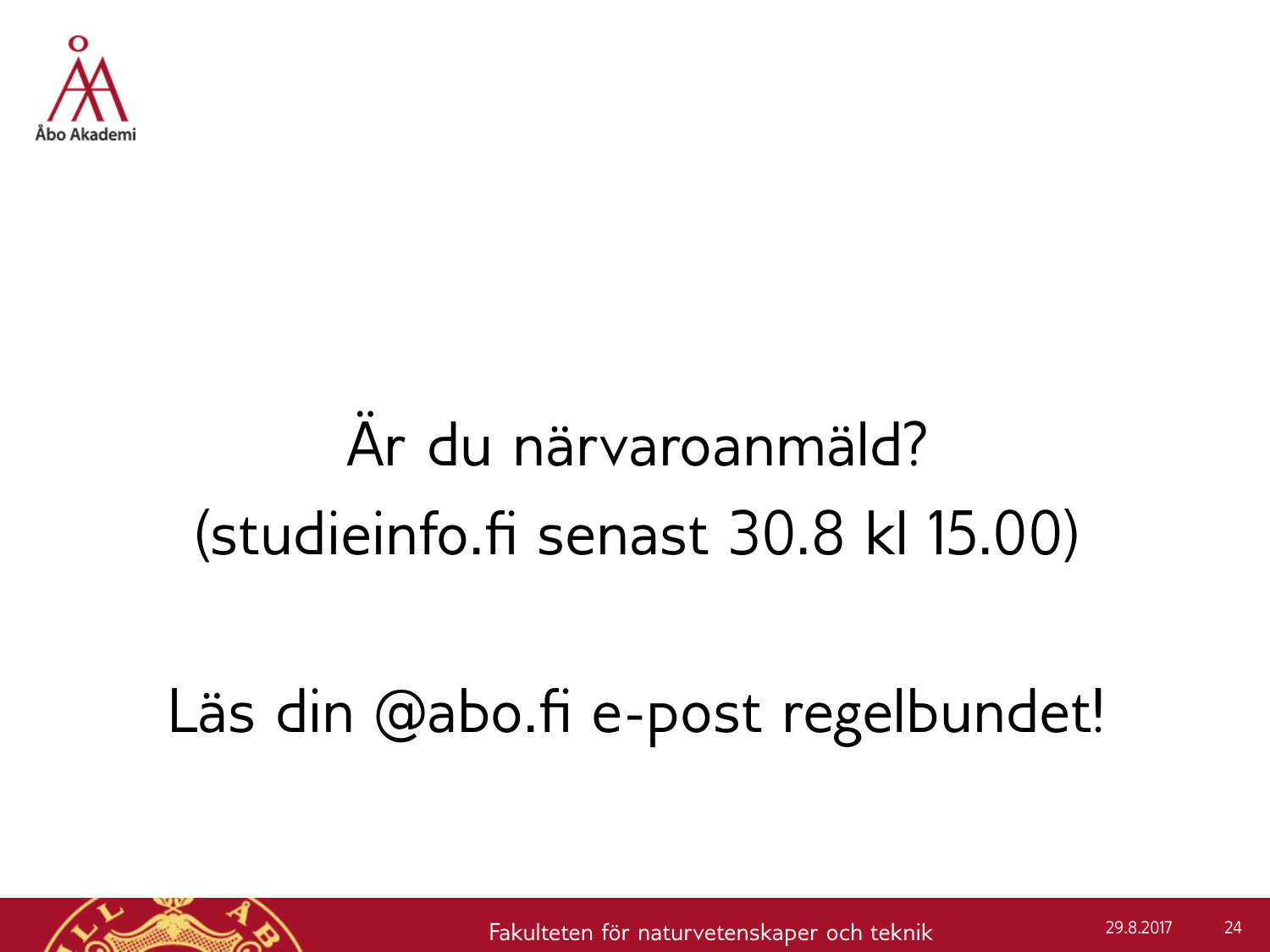

Är du närvaroanmäld?
(studieinfo.fi senast 30.8 kl 15.00)

Läs din @abo.fi e-post regelbundet!
Fakulteten för naturvetenskaper och teknik

24
29.8.2017